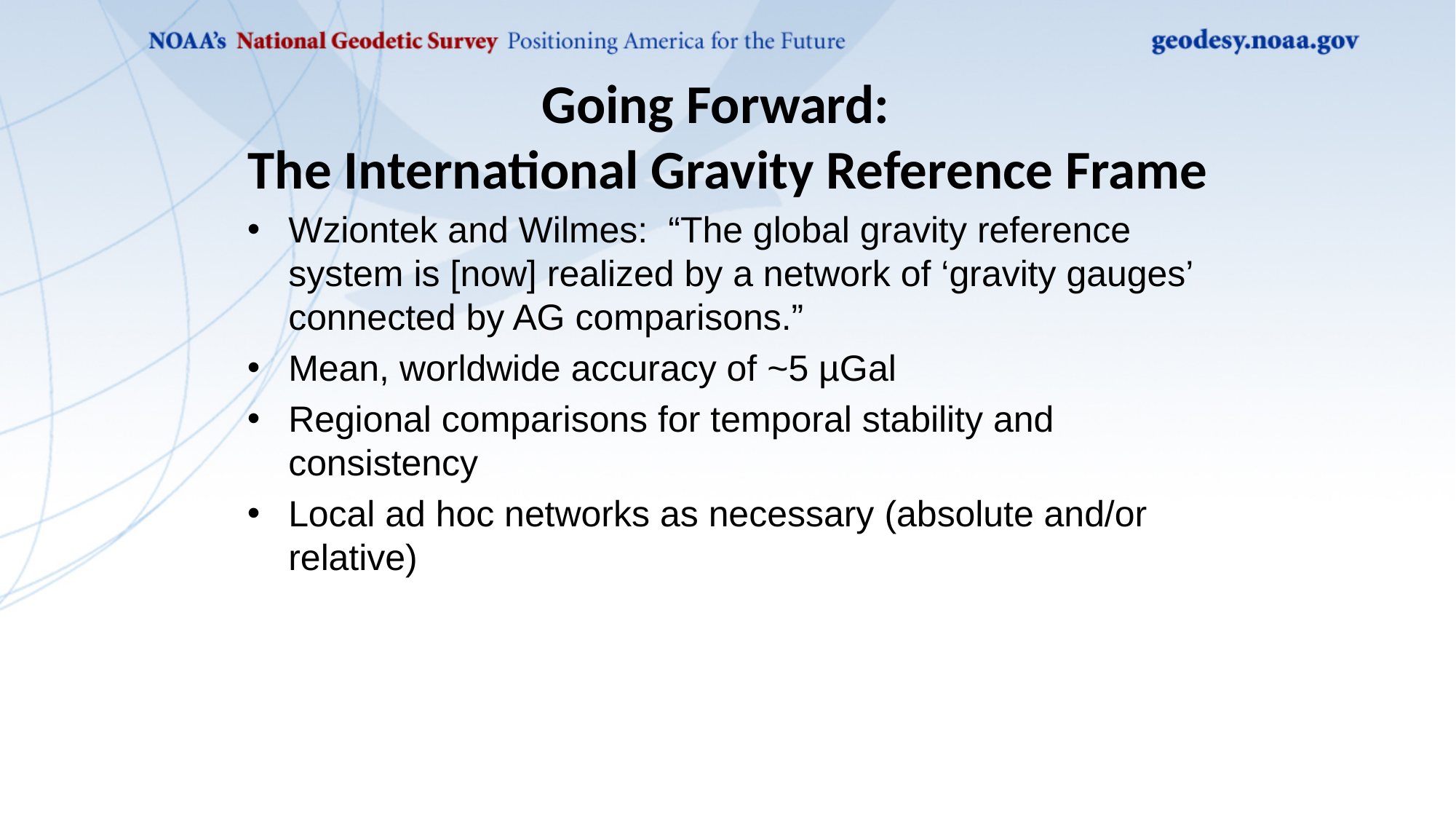

# Going Forward: The International Gravity Reference Frame
Wziontek and Wilmes:  “The global gravity reference system is [now] realized by a network of ‘gravity gauges’ connected by AG comparisons.”
Mean, worldwide accuracy of ~5 µGal
Regional comparisons for temporal stability and consistency
Local ad hoc networks as necessary (absolute and/or relative)